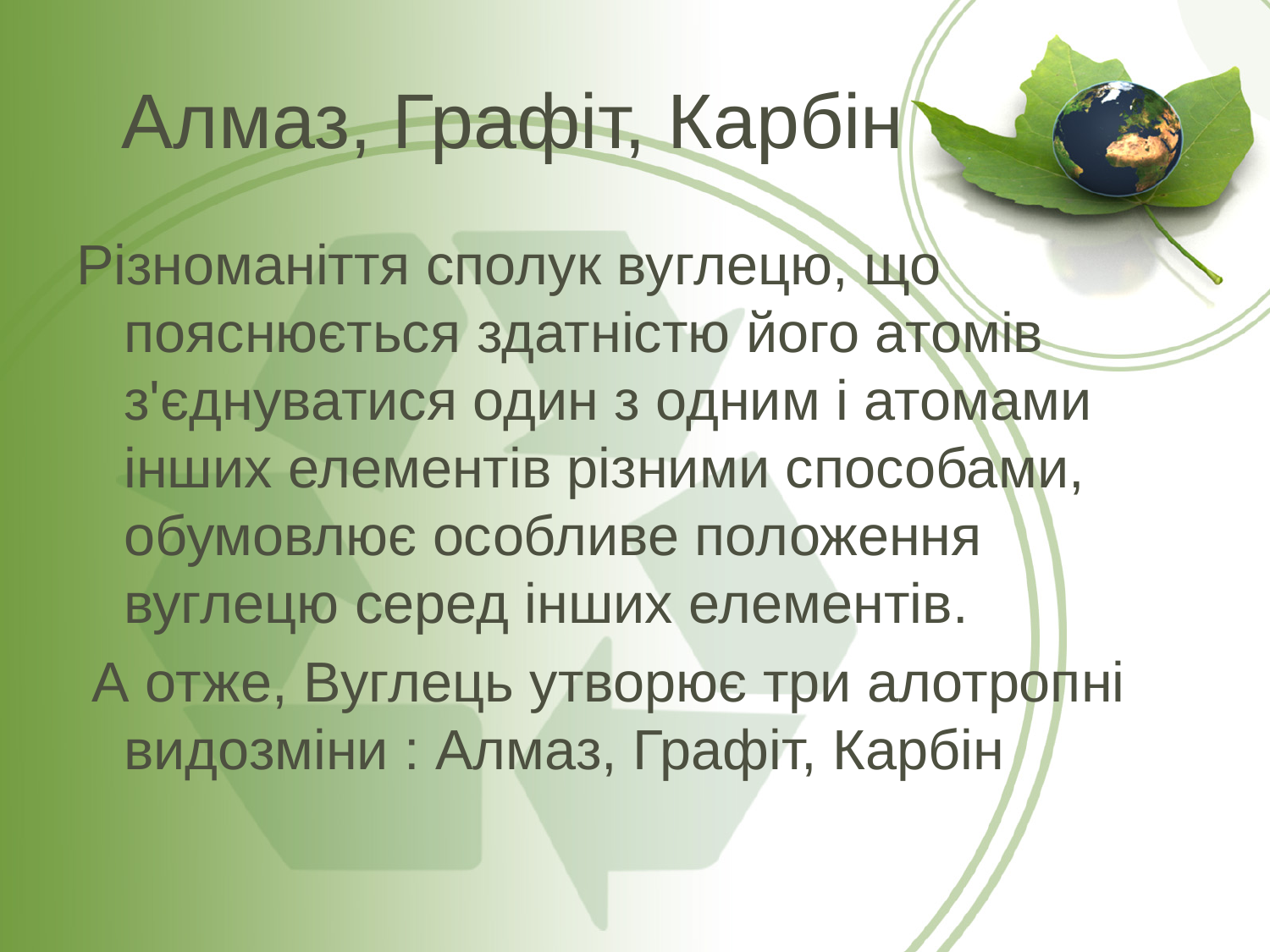

# Алмаз, Графіт, Карбін
Різноманіття сполук вуглецю, що пояснюється здатністю його атомів з'єднуватися один з одним і атомами інших елементів різними способами, обумовлює особливе положення вуглецю серед інших елементів.
 А отже, Вуглець утворює три алотропні видозміни : Алмаз, Графіт, Карбін